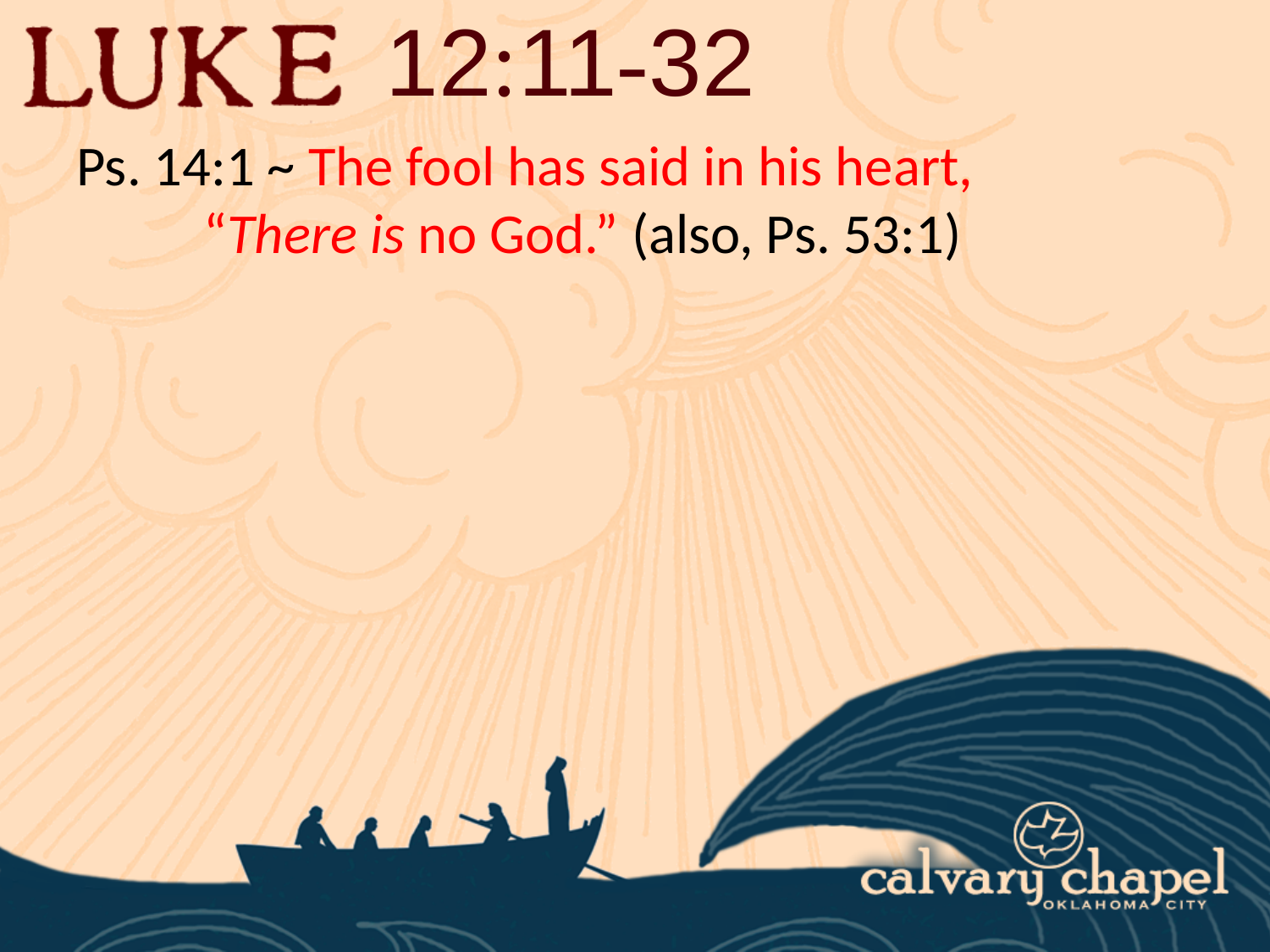

12:11-32
Ps. 14:1 ~ The fool has said in his heart,
	“There is no God.” (also, Ps. 53:1)